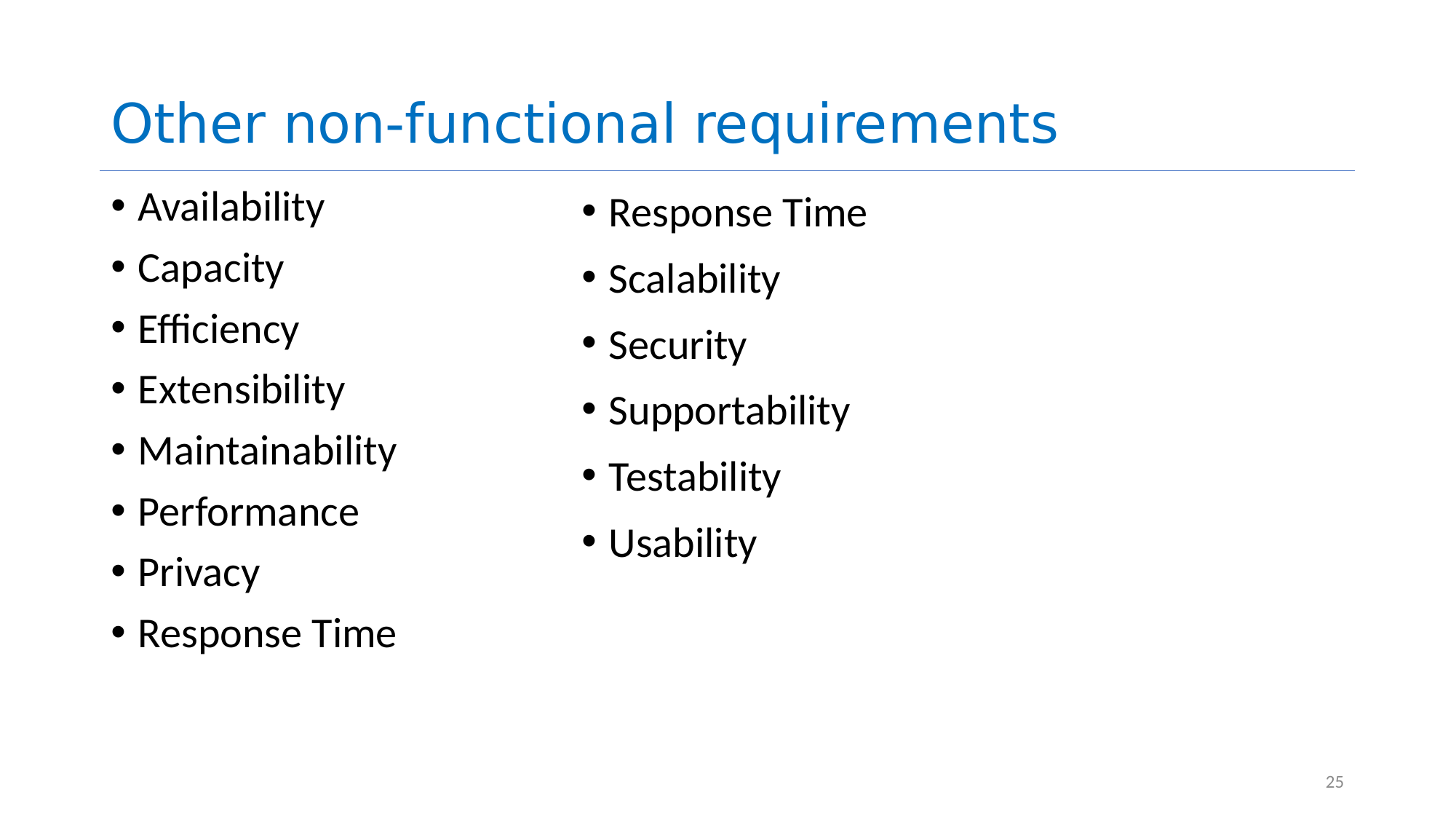

# Other non-functional requirements
Availability
Capacity
Efficiency
Extensibility
Maintainability
Performance
Privacy
Response Time
Response Time
Scalability
Security
Supportability
Testability
Usability

25